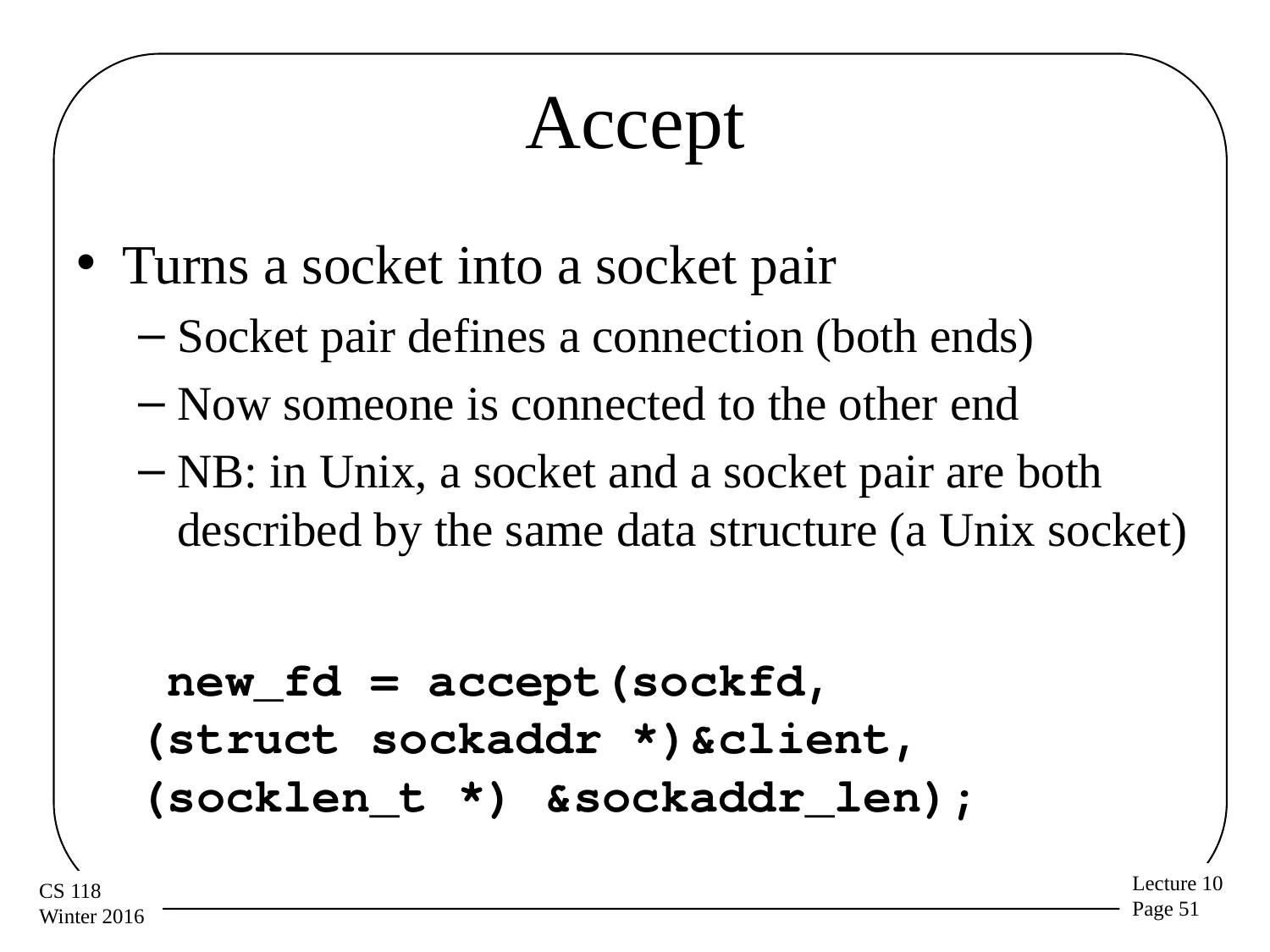

# Accept
Turns a socket into a socket pair
Socket pair defines a connection (both ends)
Now someone is connected to the other end
NB: in Unix, a socket and a socket pair are both described by the same data structure (a Unix socket)

 new_fd = accept(sockfd,
	(struct sockaddr *)&client,
	(socklen_t *) &sockaddr_len);